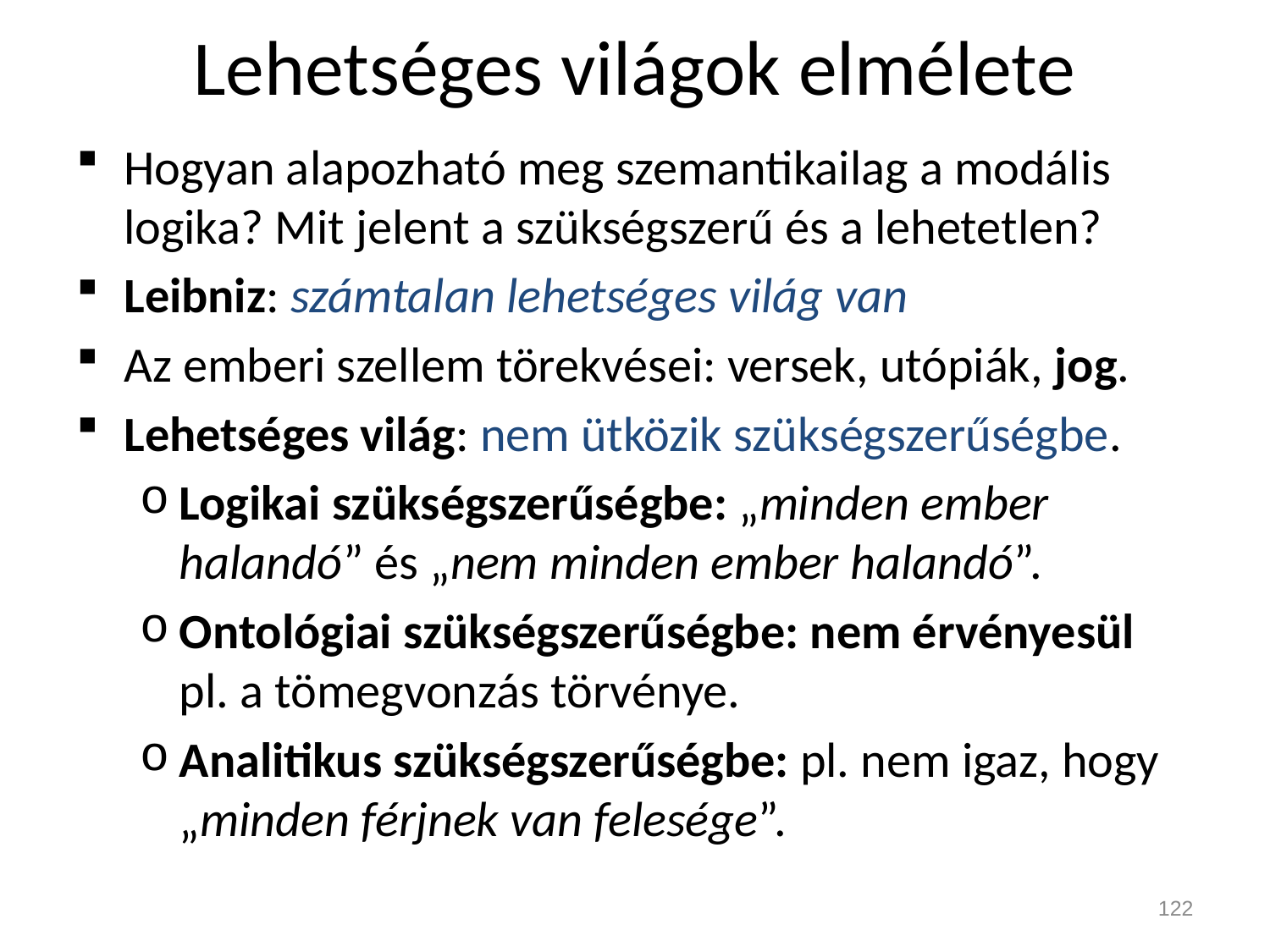

# Lehetséges világok elmélete
Hogyan alapozható meg szemantikailag a modális logika? Mit jelent a szükségszerű és a lehetetlen?
Leibniz: számtalan lehetséges világ van
Az emberi szellem törekvései: versek, utópiák, jog.
Lehetséges világ: nem ütközik szükségszerűségbe.
Logikai szükségszerűségbe: „minden ember halandó” és „nem minden ember halandó”.
Ontológiai szükségszerűségbe: nem érvényesül pl. a tömegvonzás törvénye.
Analitikus szükségszerűségbe: pl. nem igaz, hogy „minden férjnek van felesége”.
122